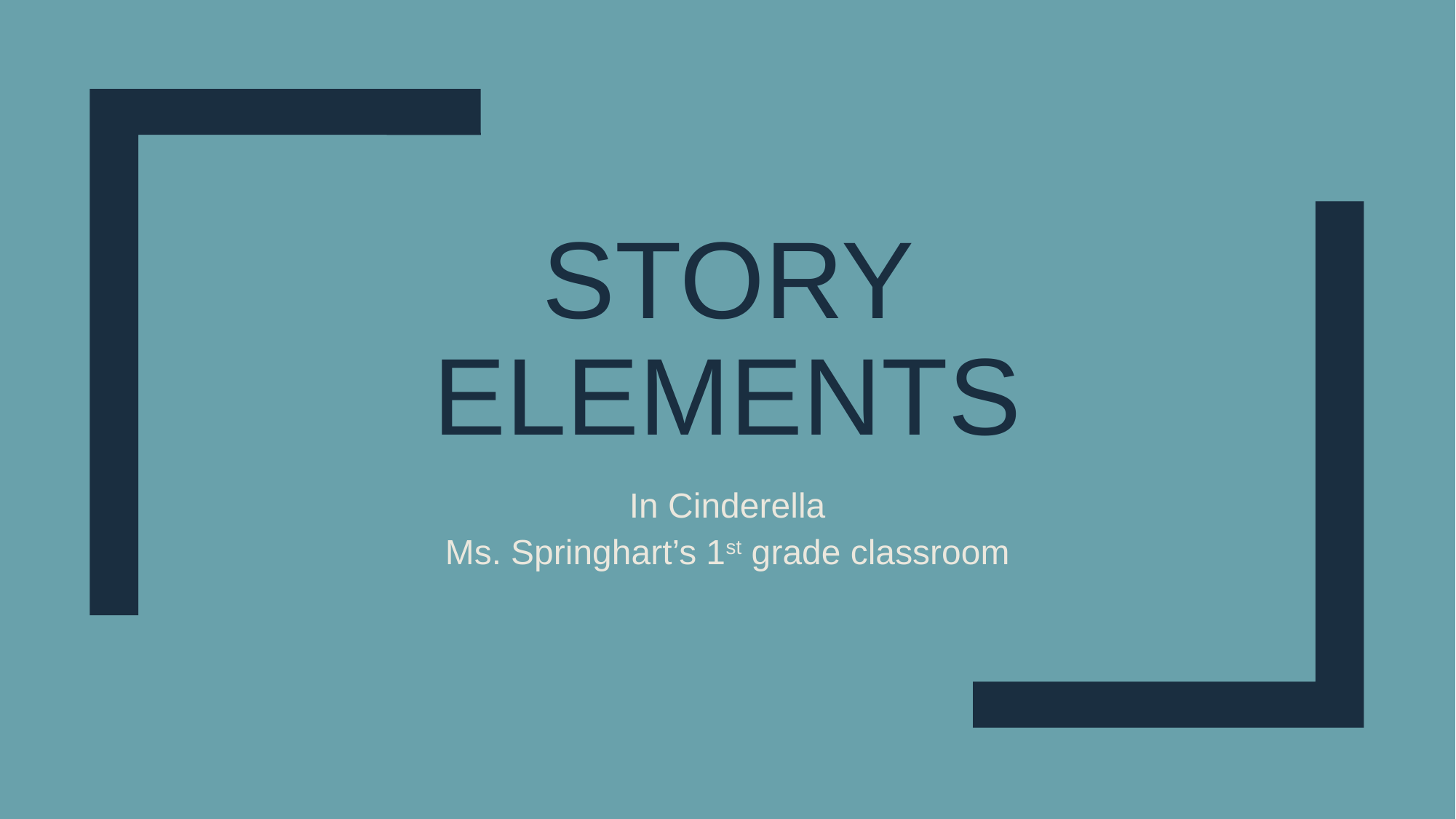

# STORY ELEMENTS
In Cinderella
Ms. Springhart’s 1st grade classroom